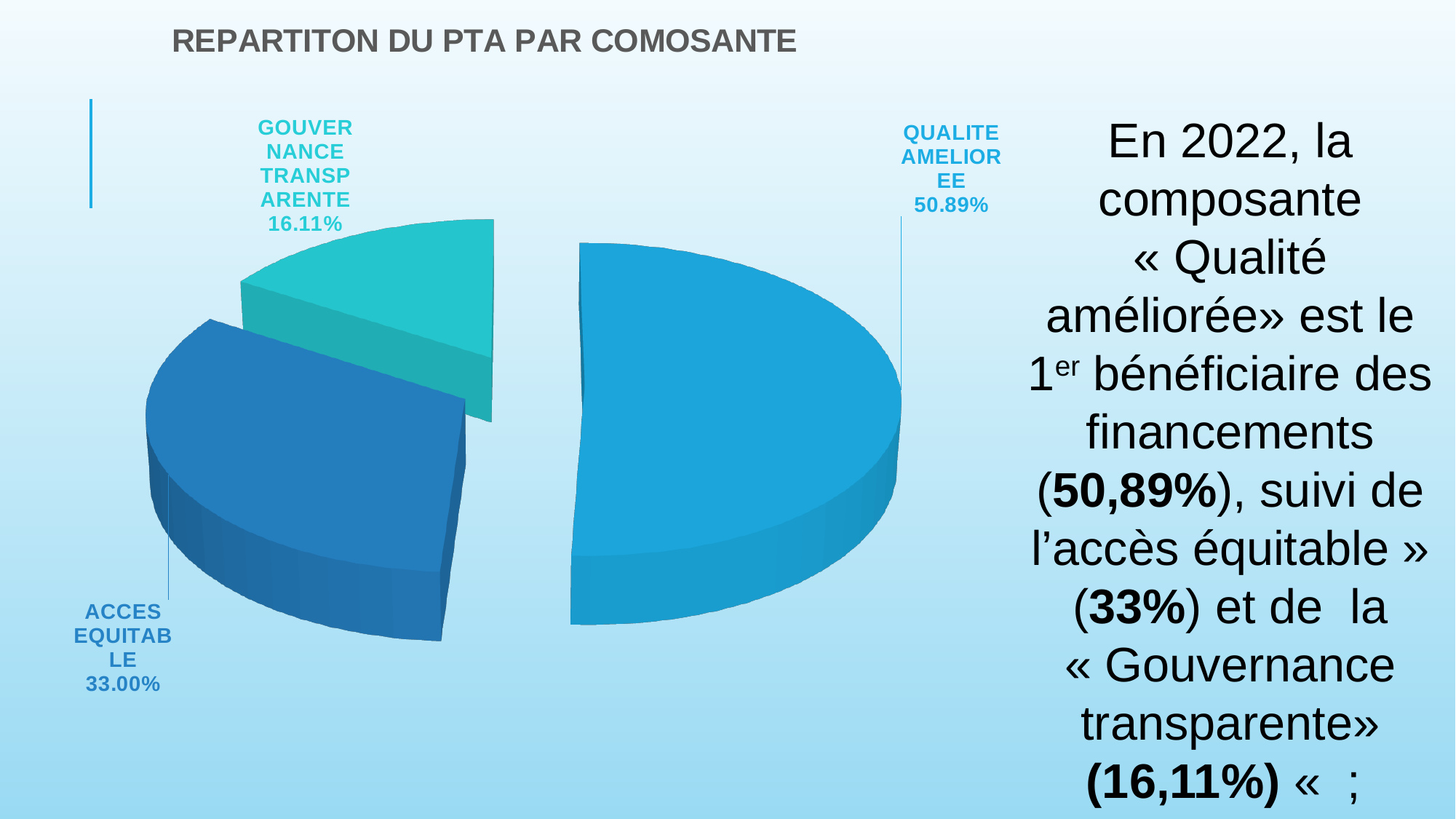

[unsupported chart]

En 2022, la composante « Qualité améliorée» est le 1er bénéficiaire des financements (50,89%), suivi de l’accès équitable » (33%) et de  la « Gouvernance transparente» (16,11%) «  ;